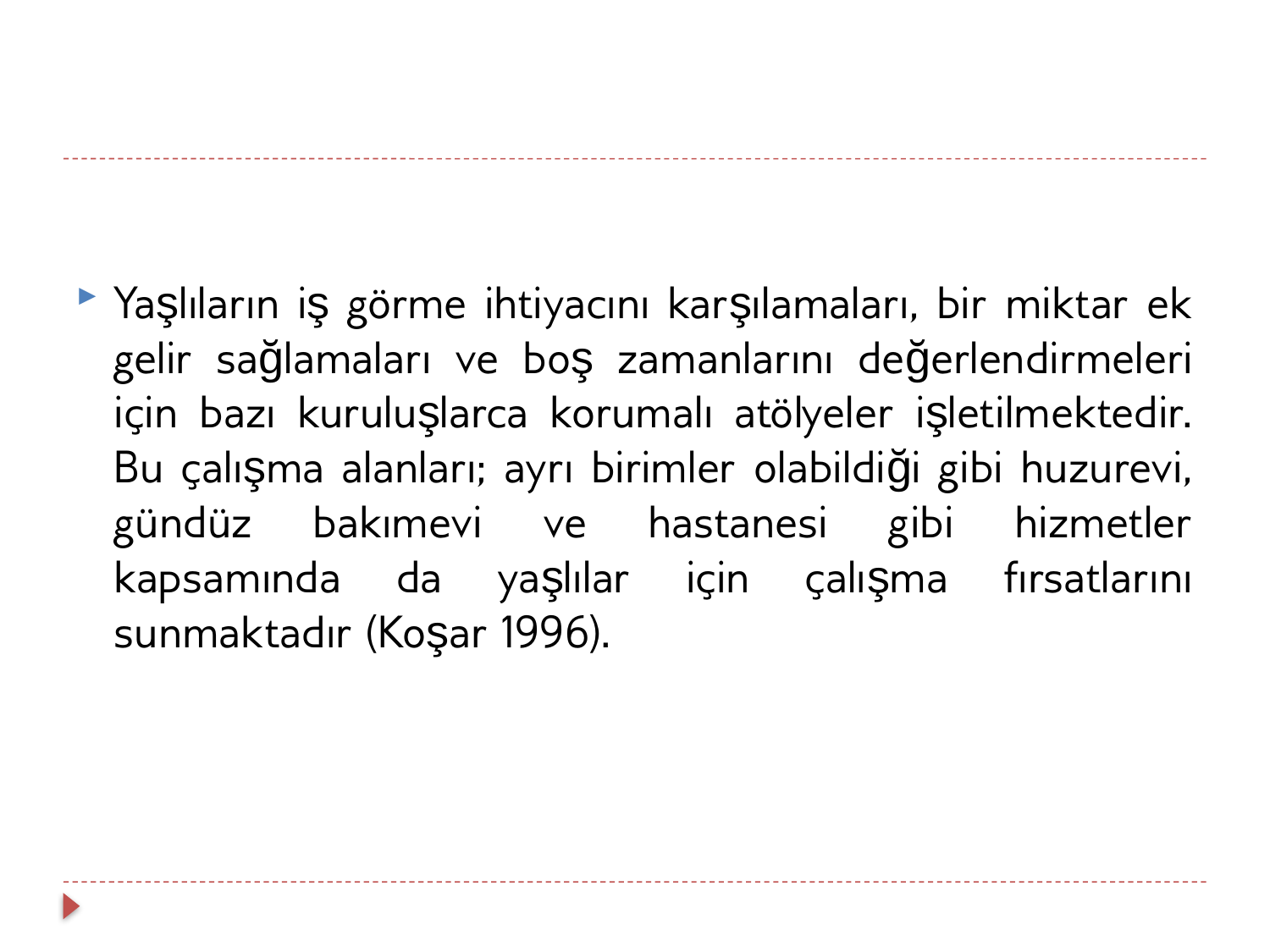

Yaşlıların iş görme ihtiyacını karşılamaları, bir miktar ek gelir sağlamaları ve boş zamanlarını değerlendirmeleri için bazı kuruluşlarca korumalı atölyeler işletilmektedir. Bu çalışma alanları; ayrı birimler olabildiği gibi huzurevi, gündüz bakımevi ve hastanesi gibi hizmetler kapsamında da yaşlılar için çalışma fırsatlarını sunmaktadır (Koşar 1996).